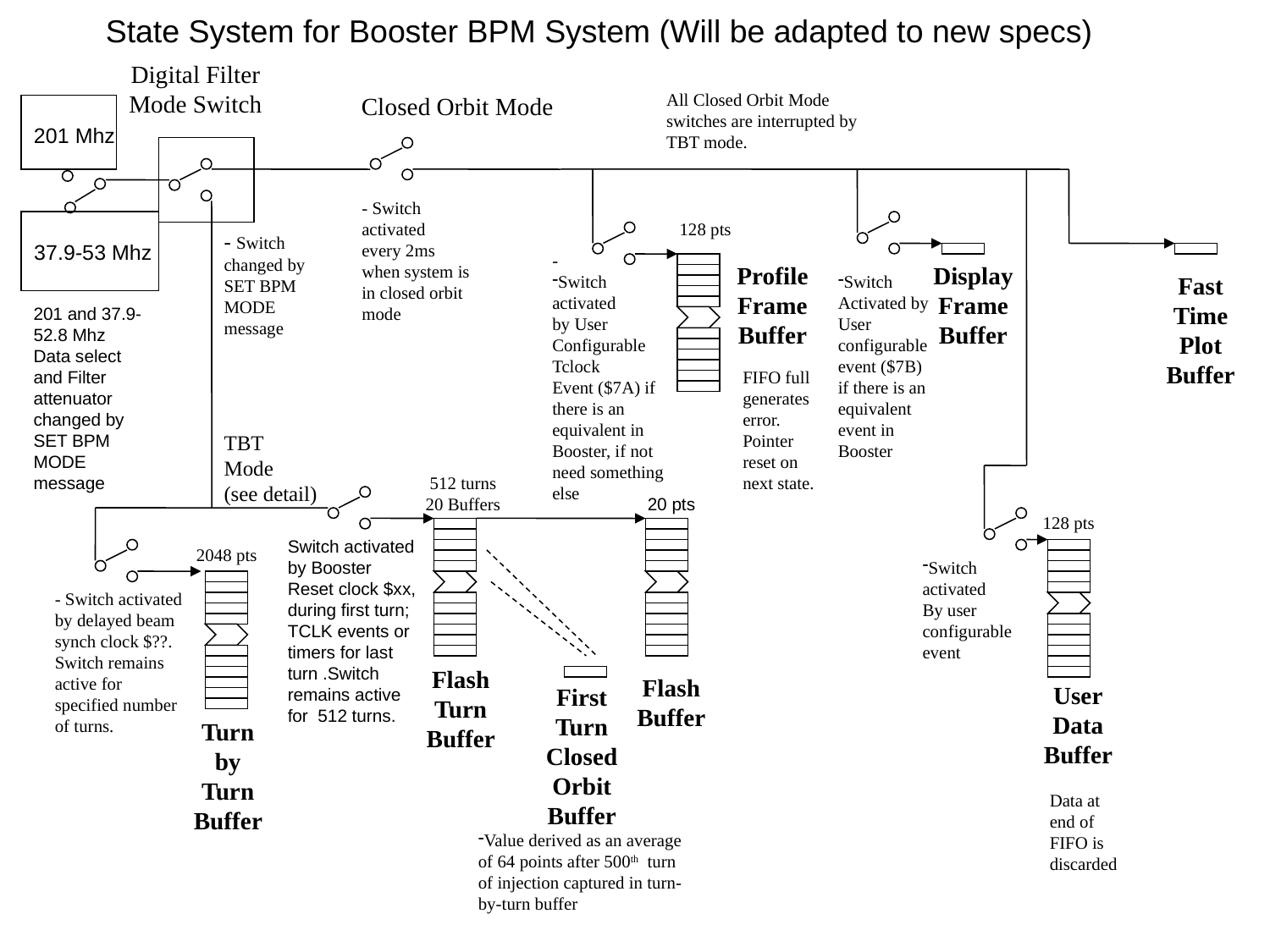

State System for Booster BPM System (Will be adapted to new specs)
Digital Filter
Mode Switch
All Closed Orbit Mode switches are interrupted by TBT mode.
Closed Orbit Mode

201 Mhz

- Switch activated
every 2ms
when system is in closed orbit mode

128 pts

- Switch changed by SET BPM MODE message

37.9-53 Mhz
-

Profile Frame Buffer
Display
Frame
Buffer
Switch
activated
by User
Configurable
Tclock
Event ($7A) if there is an equivalent in Booster, if not need something else
Switch
Activated by
User configurable event ($7B) if there is an equivalent event in Booster
Fast
Time
Plot
Buffer
201 and 37.9-52.8 Mhz Data select and Filter attenuator changed by SET BPM MODE message
FIFO full generates error.  Pointer reset on next state.
TBT
Mode
(see detail)
512 turns
20 Buffers

20 pts
128 pts

Switch activated by Booster Reset clock $xx, during first turn; TCLK events or timers for last turn .Switch remains active for  512 turns.
2048 pts

Switch activated
By user
configurable event

- Switch activated by delayed beam synch clock $??.  Switch remains active for specified number of turns.

Flash
Turn
Buffer

Flash
Buffer
User
Data
Buffer
First
Turn
Closed
Orbit
Buffer
Turn
by
Turn
Buffer
Data at end of FIFO is discarded
Value derived as an average of 64 points after 500th  turn of injection captured in turn-by-turn buffer